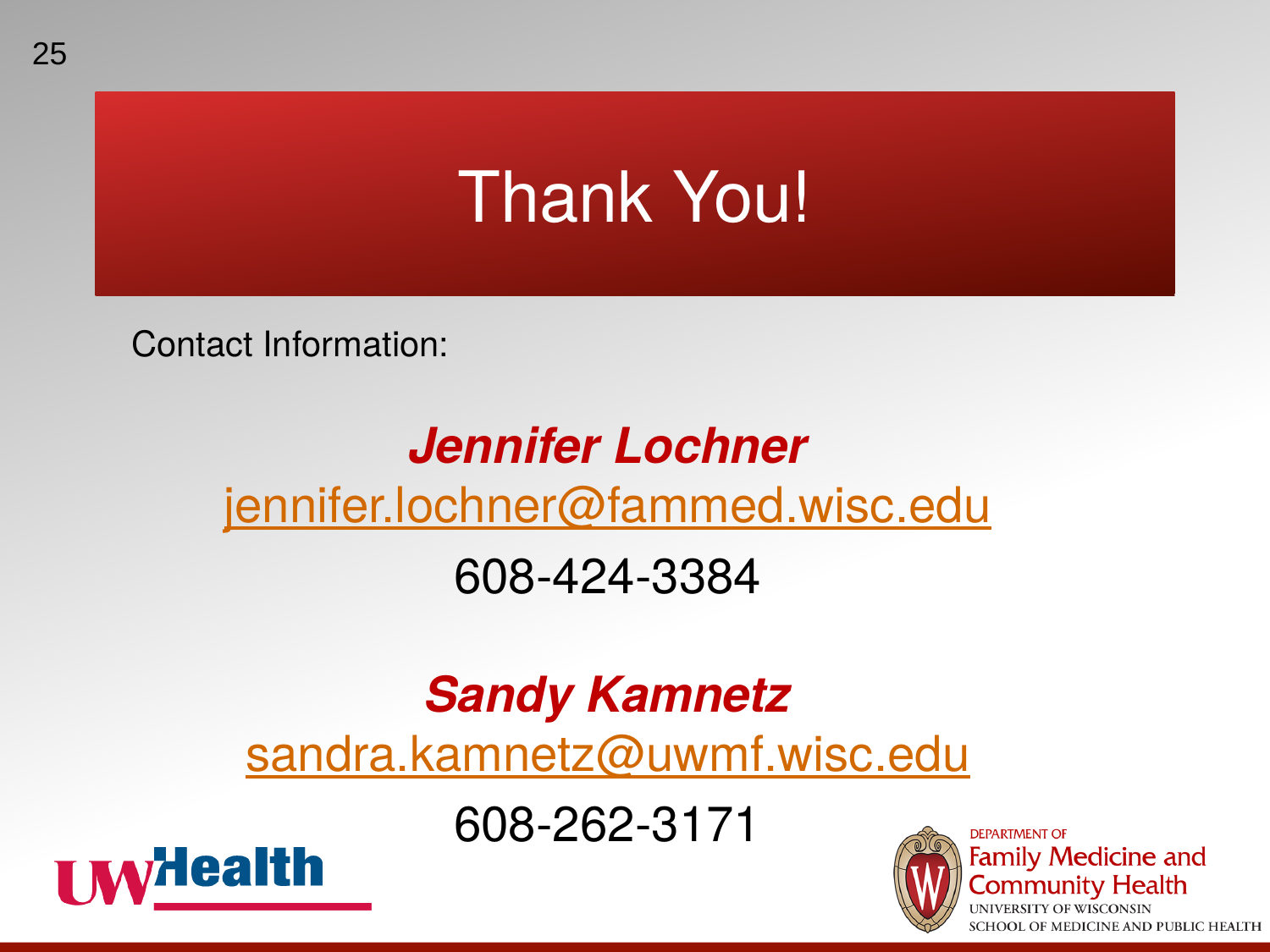

25
# Thank You!
Contact Information:

Jennifer Lochner
jennifer.lochner@fammed.wisc.edu
608-424-3384

Sandy Kamnetz
sandra.kamnetz@uwmf.wisc.edu
608-262-3171